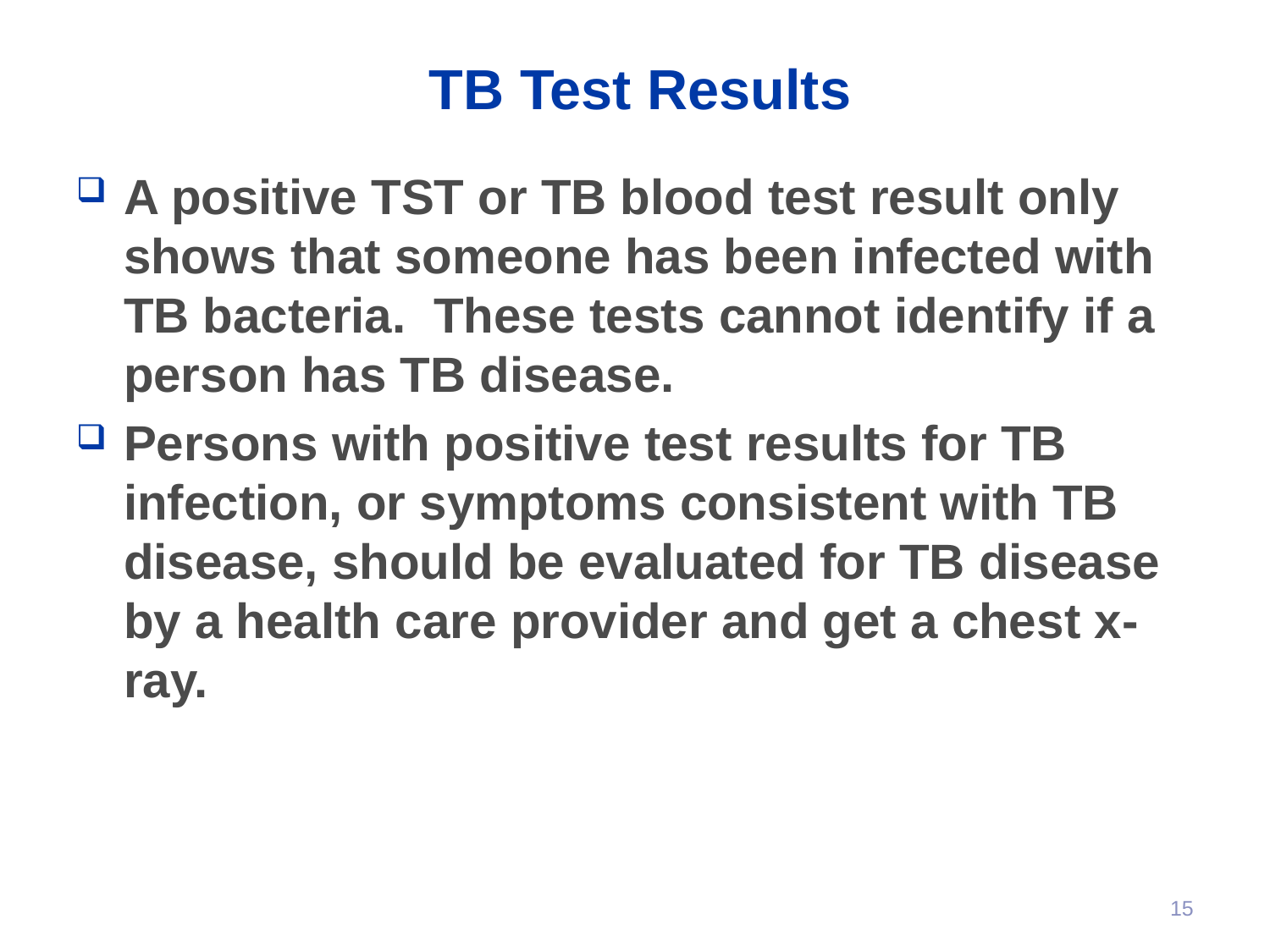

# TB Test Results
A positive TST or TB blood test result only shows that someone has been infected with TB bacteria.  These tests cannot identify if a person has TB disease.
Persons with positive test results for TB infection, or symptoms consistent with TB disease, should be evaluated for TB disease by a health care provider and get a chest x-ray.

15